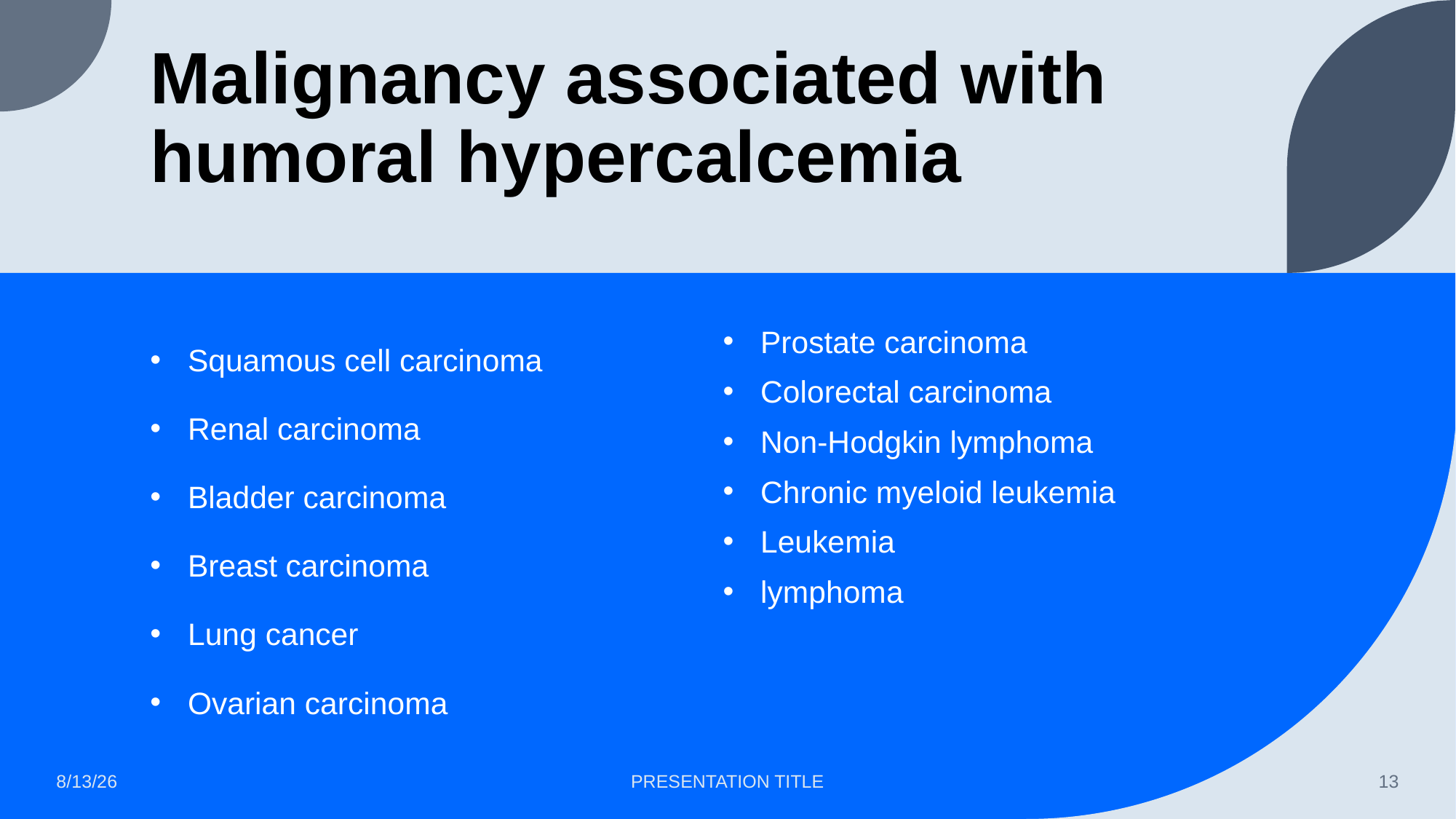

# Malignancy associated with humoral hypercalcemia
Squamous cell carcinoma
Renal carcinoma
Bladder carcinoma
Breast carcinoma
Lung cancer
Ovarian carcinoma
Prostate carcinoma
Colorectal carcinoma
Non-Hodgkin lymphoma
Chronic myeloid leukemia
Leukemia
lymphoma

8/13/26
PRESENTATION TITLE
13